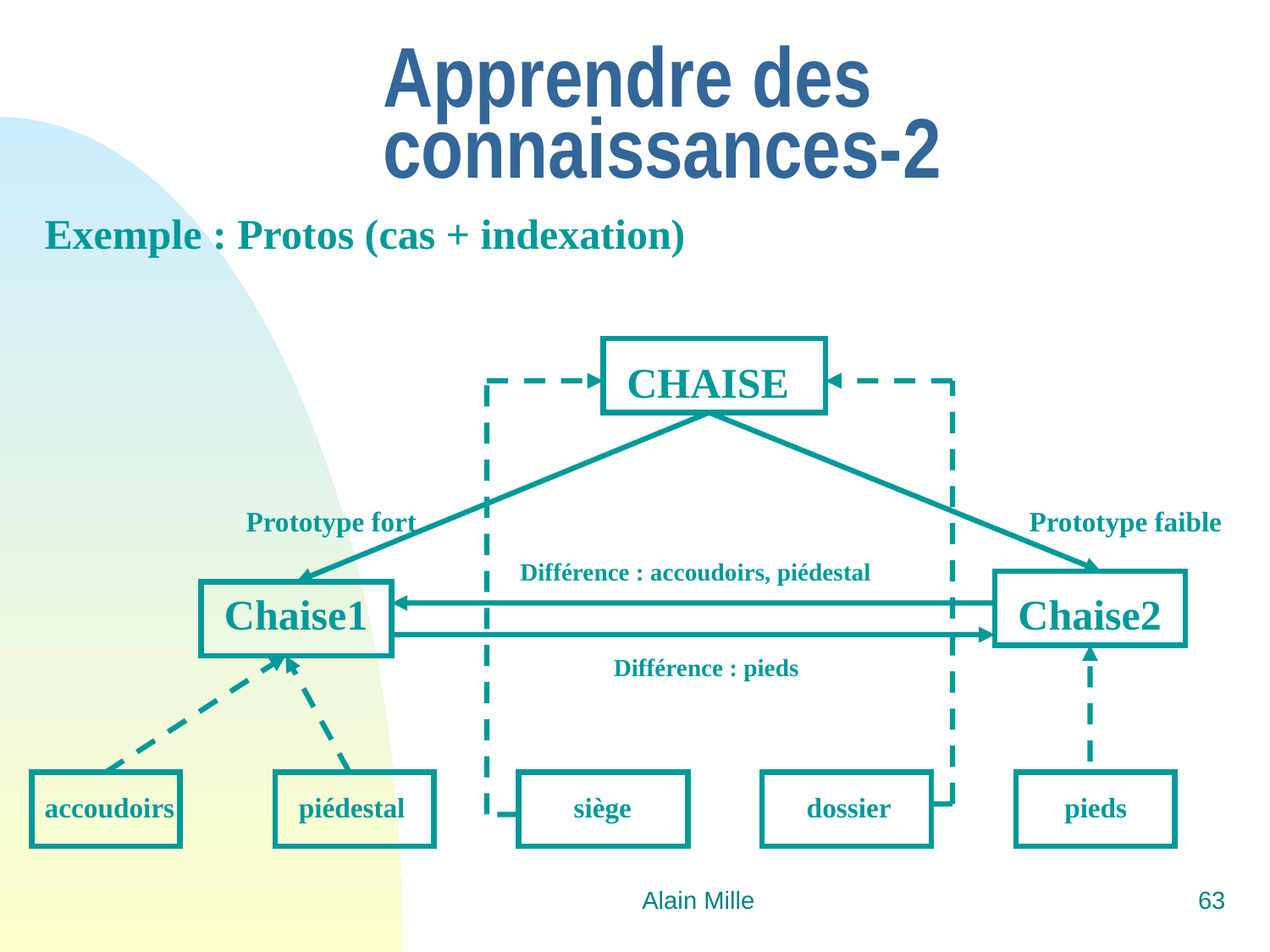

# Apprendre des connaissances-2
Exemple : Protos (cas + indexation)

CHAISE

Prototype fort
Prototype faible
Différence : accoudoirs, piédestal

Chaise1
Chaise2

Différence : pieds

accoudoirs
piédestal
siège
dossier
pieds

Alain Mille
63